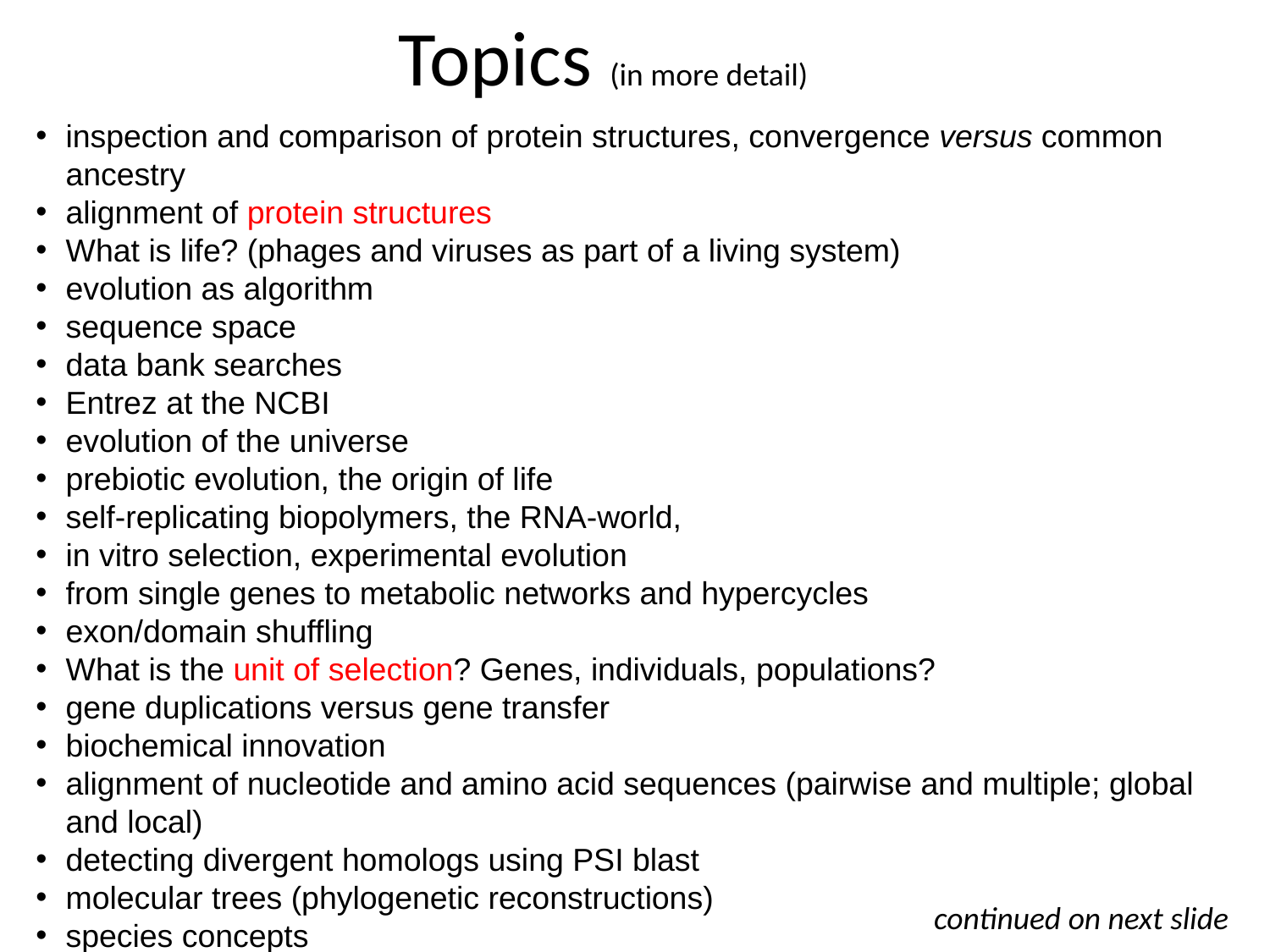

# Topics (in more detail)
inspection and comparison of protein structures, convergence versus common ancestry
alignment of protein structures
What is life? (phages and viruses as part of a living system)
evolution as algorithm
sequence space
data bank searches
Entrez at the NCBI
evolution of the universe
prebiotic evolution, the origin of life
self-replicating biopolymers, the RNA-world,
in vitro selection, experimental evolution
from single genes to metabolic networks and hypercycles
exon/domain shuffling
What is the unit of selection? Genes, individuals, populations?
gene duplications versus gene transfer
biochemical innovation
alignment of nucleotide and amino acid sequences (pairwise and multiple; global and local)
detecting divergent homologs using PSI blast
molecular trees (phylogenetic reconstructions)
species concepts
introns, inteins, molecular parasites, homing

continued on next slide